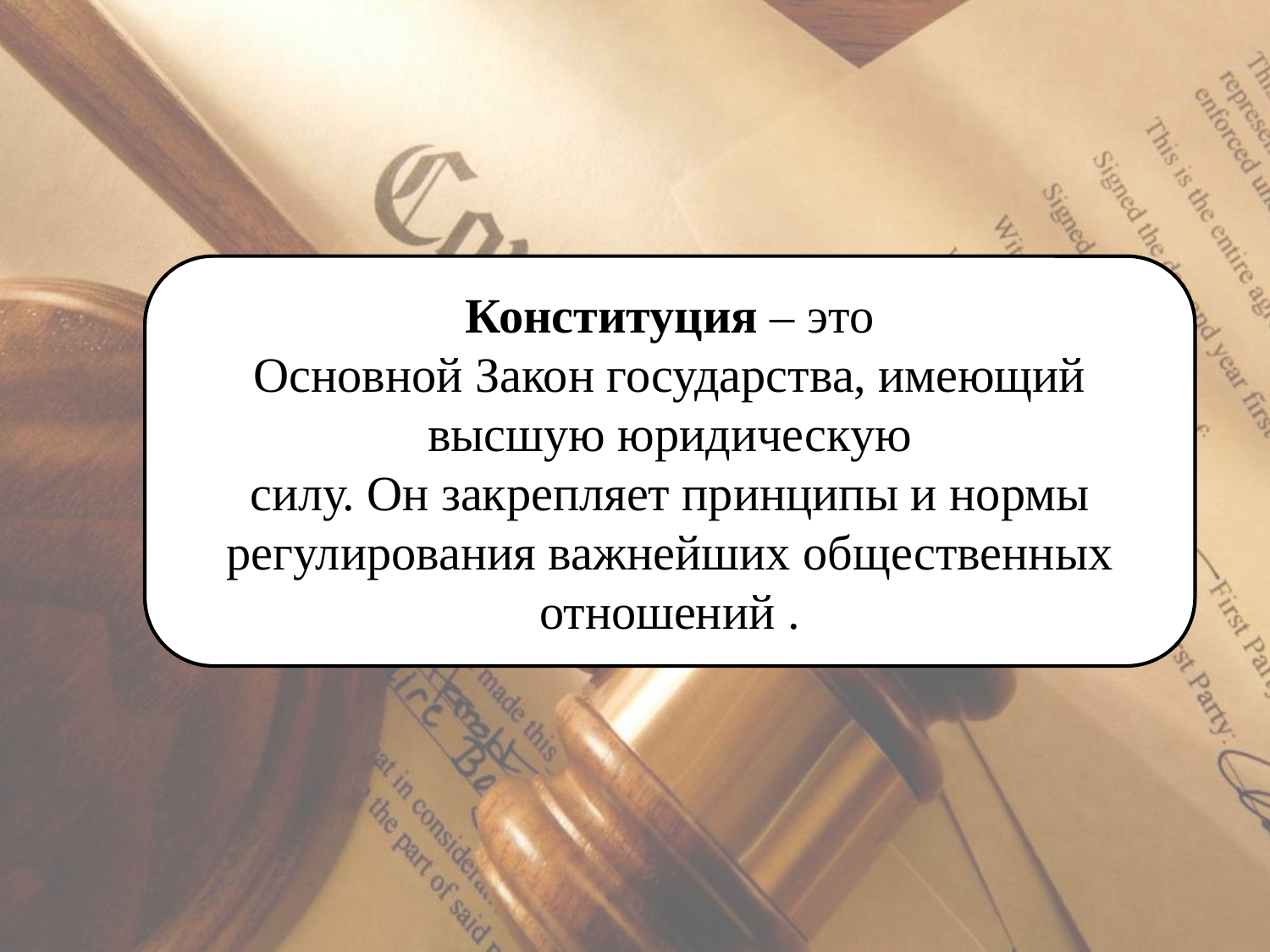

Конституция ‒ это
Основной Закон государства, имеющий высшую юридическую
силу. Он закрепляет принципы и нормы регулирования важнейших общественных отношений .